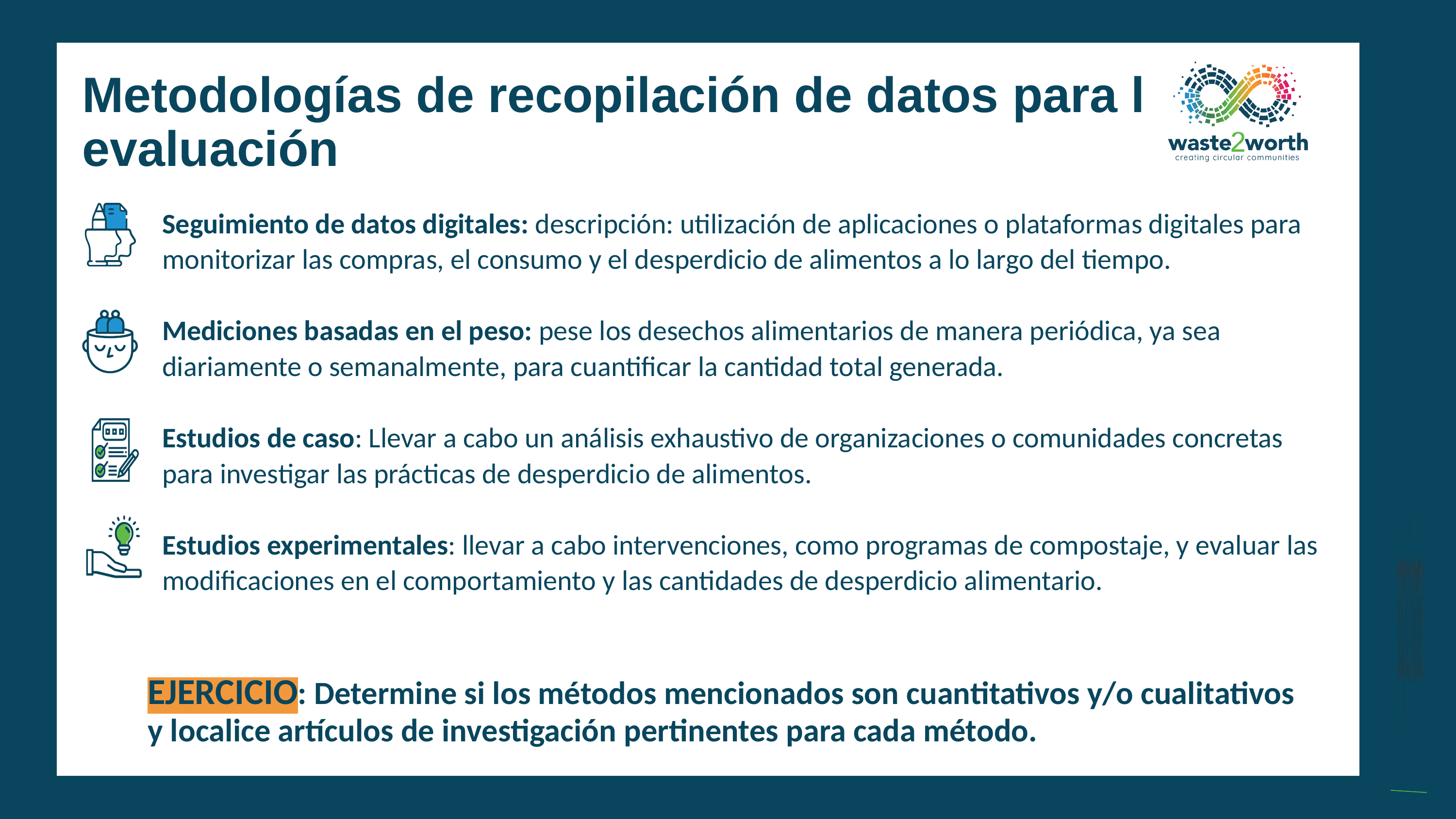

Y

Metodologías de recopilación de datos para la evaluación

Seguimiento de datos digitales: descripción: utilización de aplicaciones o plataformas digitales para monitorizar las compras, el consumo y el desperdicio de alimentos a lo largo del tiempo.

Mediciones basadas en el peso: pese los desechos alimentarios de manera periódica, ya sea diariamente o semanalmente, para cuantificar la cantidad total generada.

Estudios de caso: Llevar a cabo un análisis exhaustivo de organizaciones o comunidades concretas para investigar las prácticas de desperdicio de alimentos.

Estudios experimentales: llevar a cabo intervenciones, como programas de compostaje, y evaluar las modificaciones en el comportamiento y las cantidades de desperdicio alimentario.

EJERCICIO: Determine si los métodos mencionados son cuantitativos y/o cualitativos y localice artículos de investigación pertinentes para cada método.